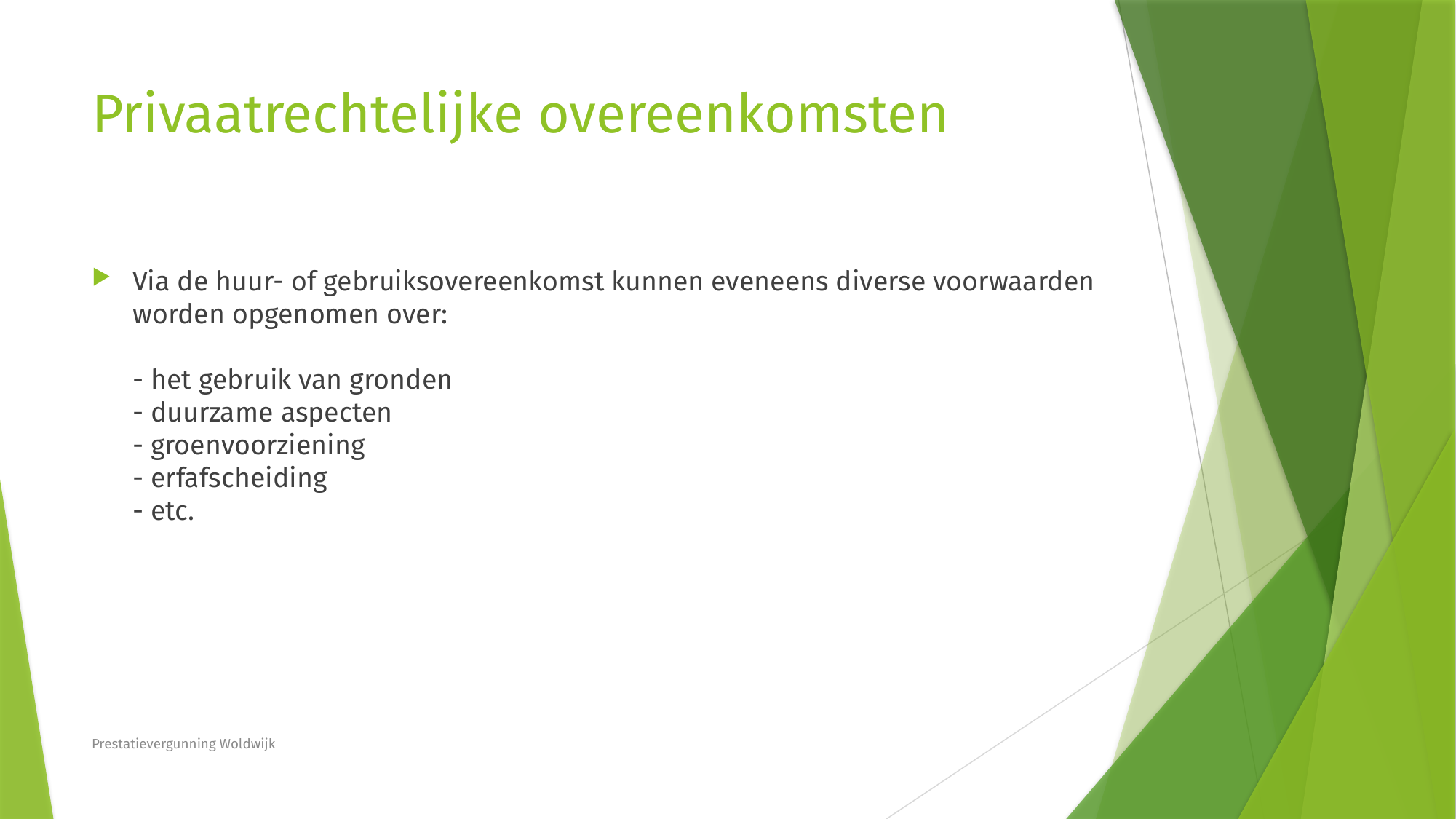

# Privaatrechtelijke overeenkomsten
Via de huur- of gebruiksovereenkomst kunnen eveneens diverse voorwaarden worden opgenomen over:
- het gebruik van gronden
- duurzame aspecten
- groenvoorziening
- erfafscheiding
- etc.

Prestatievergunning Woldwijk